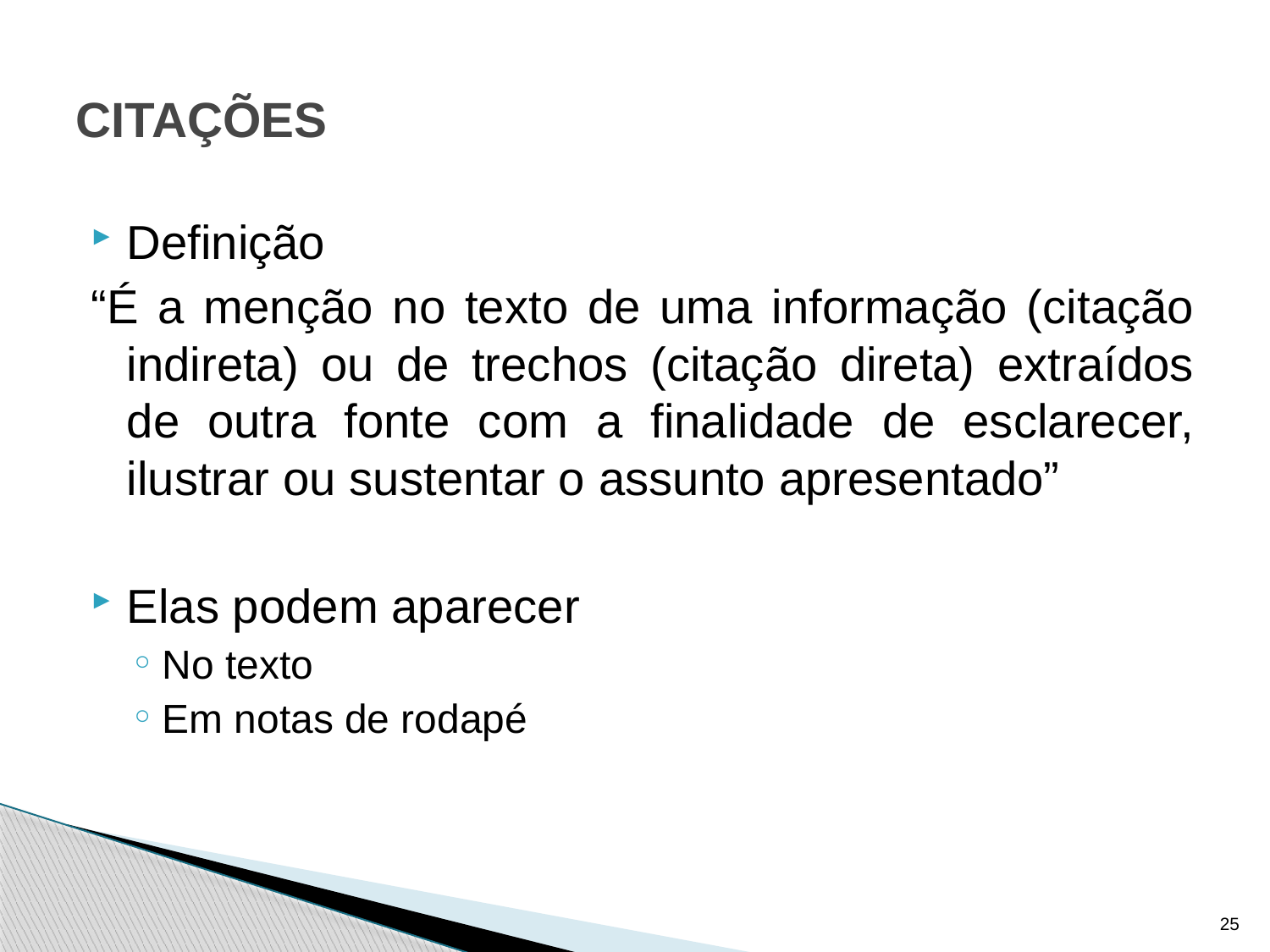

# CITAÇÕES
Definição
“É a menção no texto de uma informação (citação indireta) ou de trechos (citação direta) extraídos de outra fonte com a finalidade de esclarecer, ilustrar ou sustentar o assunto apresentado”

Elas podem aparecer
No texto
Em notas de rodapé
25